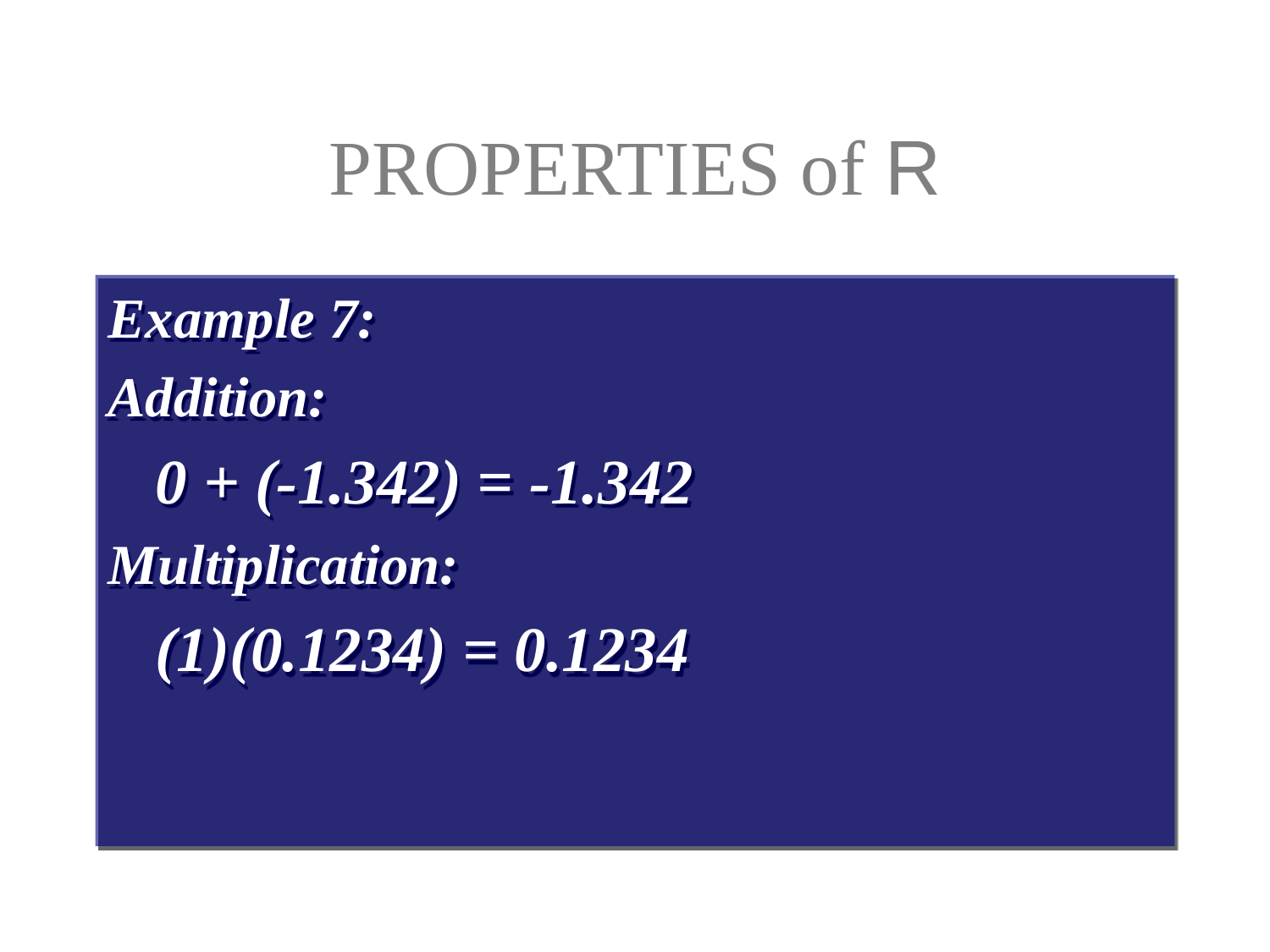

# PROPERTIES of R
Example 7:
Addition:
	0 + (-1.342) = -1.342
Multiplication:
	(1)(0.1234) = 0.1234